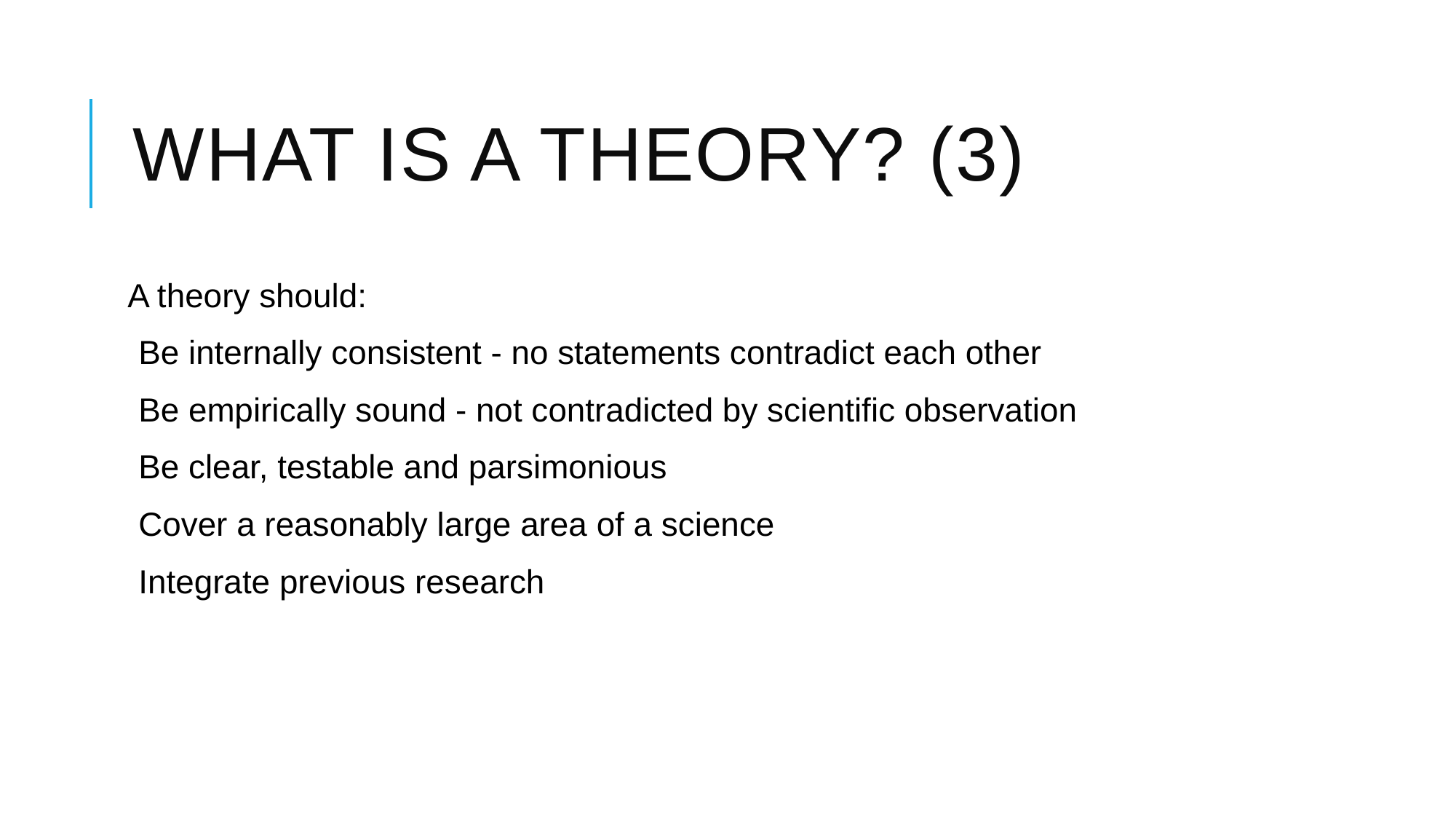

# What is a theory? (3)
A theory should:
Be internally consistent - no statements contradict each other
Be empirically sound - not contradicted by scientific observation
Be clear, testable and parsimonious
Cover a reasonably large area of a science
Integrate previous research